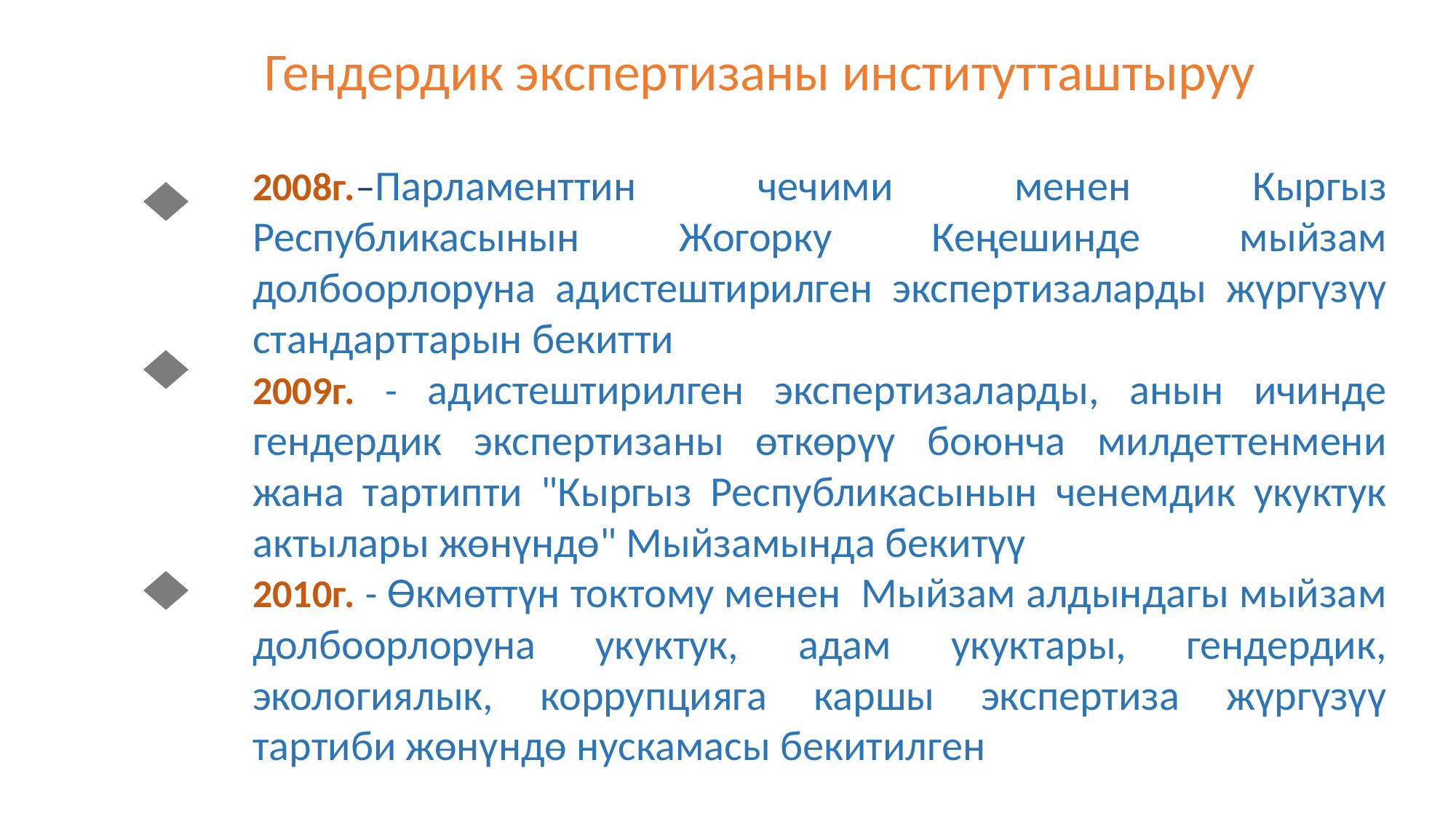

# Гендердик экспертизаны институтташтыруу
2008г.–Парламенттин чечими менен Кыргыз Республикасынын Жогорку Кеңешинде мыйзам долбоорлоруна адистештирилген экспертизаларды жүргүзүү стандарттарын бекитти
2009г. - адистештирилген экспертизаларды, анын ичинде гендердик экспертизаны өткөрүү боюнча милдеттенмени жана тартипти "Кыргыз Республикасынын ченемдик укуктук актылары жөнүндө" Мыйзамында бекитүү
2010г. - Өкмөттүн токтому менен  Мыйзам алдындагы мыйзам долбоорлоруна укуктук, адам укуктары, гендердик, экологиялык, коррупцияга каршы экспертиза жүргүзүү тартиби жөнүндө нускамасы бекитилген